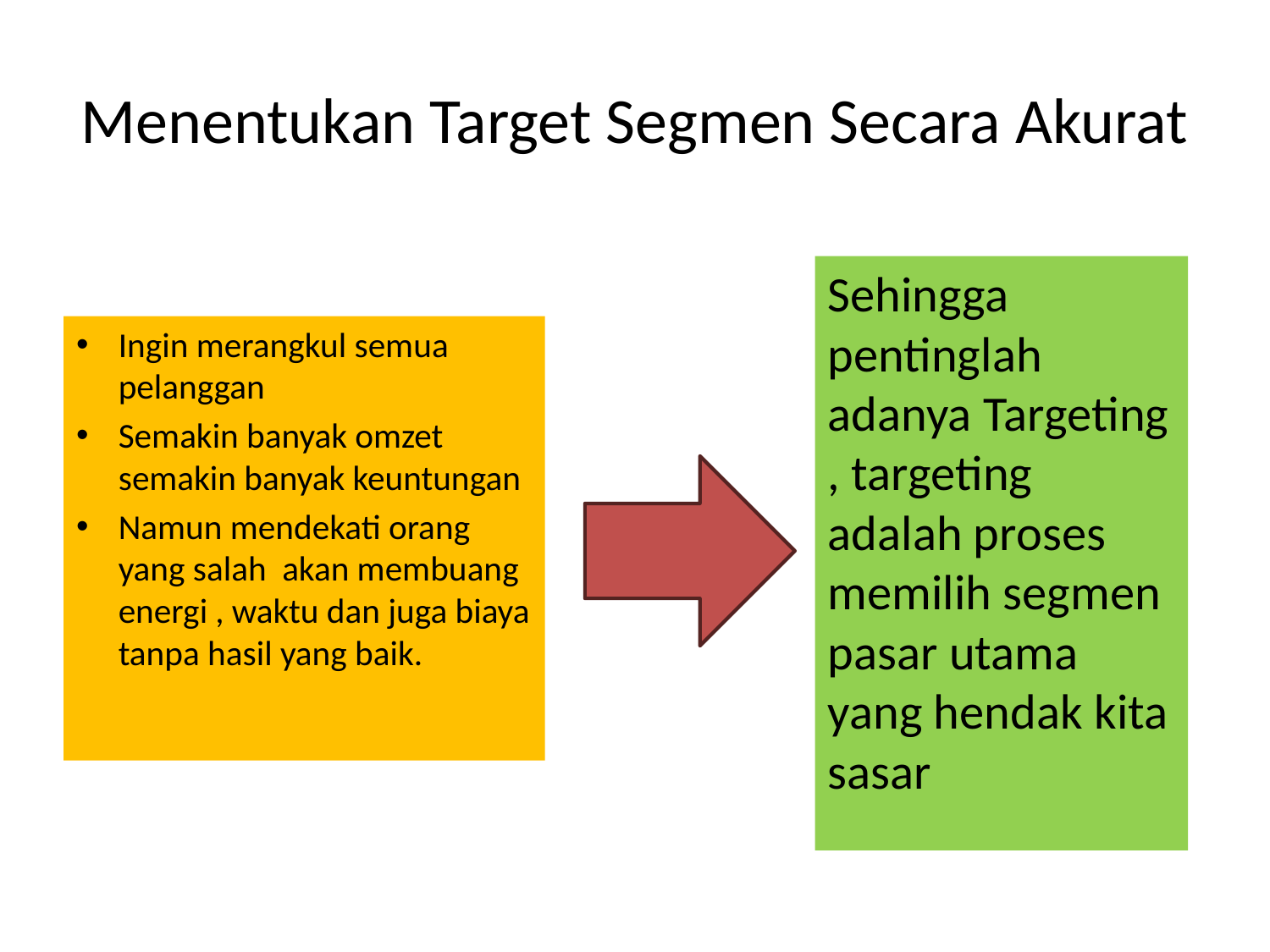

# Menentukan Target Segmen Secara Akurat
Sehingga pentinglah adanya Targeting , targeting adalah proses memilih segmen pasar utama yang hendak kita sasar
Ingin merangkul semua pelanggan
Semakin banyak omzet semakin banyak keuntungan
Namun mendekati orang yang salah  akan membuang energi , waktu dan juga biaya tanpa hasil yang baik.